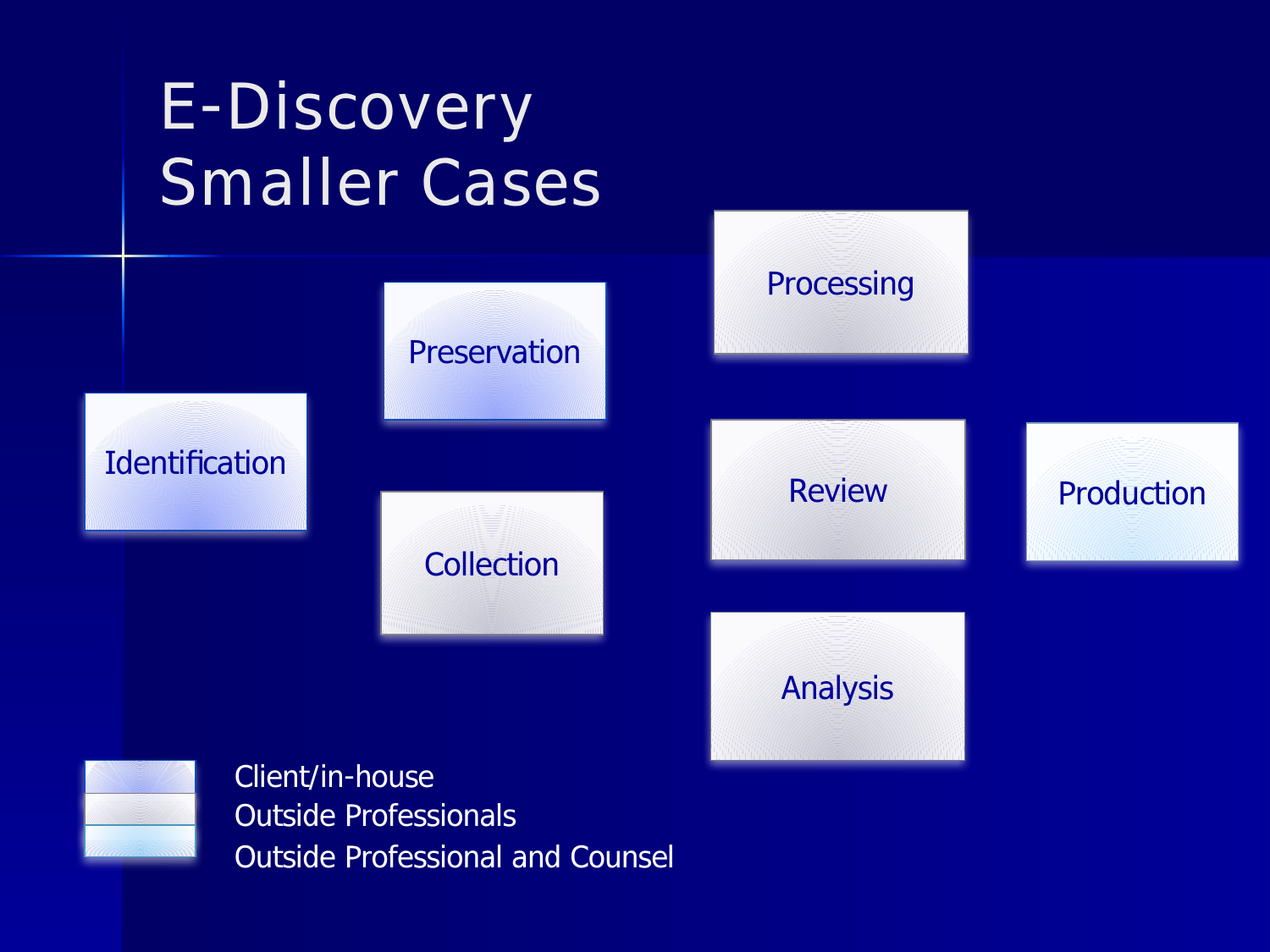

# E-Discovery Smaller Cases
Processing
Preservation
Identification
Review
Production
Collection
Analysis
Client/in-house

Outside Professionals

Outside Professional and Counsel